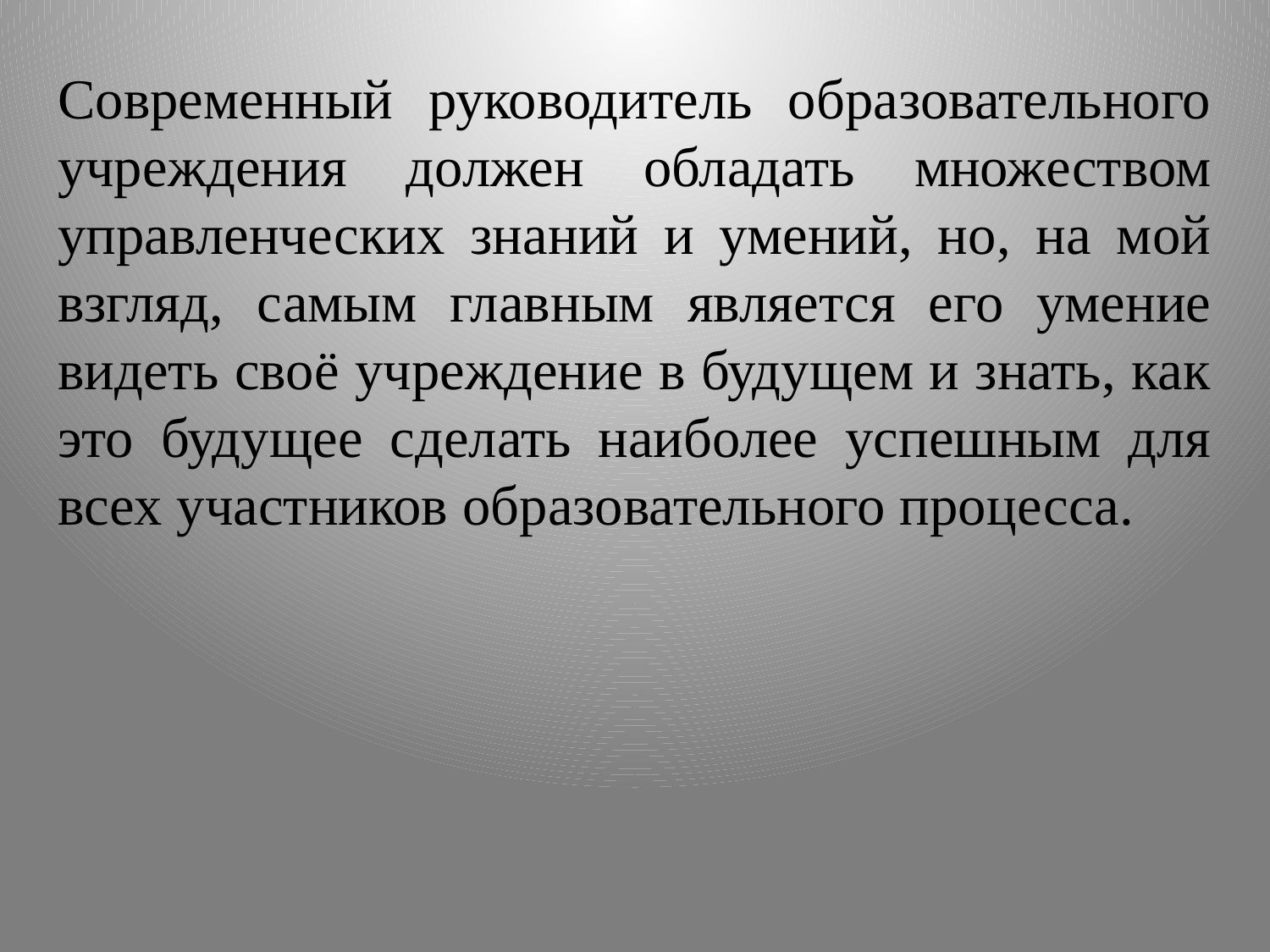

Современный руководитель образовательного учреждения должен обладать множеством управленческих знаний и умений, но, на мой взгляд, самым главным является его умение видеть своё учреждение в будущем и знать, как это будущее сделать наиболее успешным для всех участников образовательного процесса.